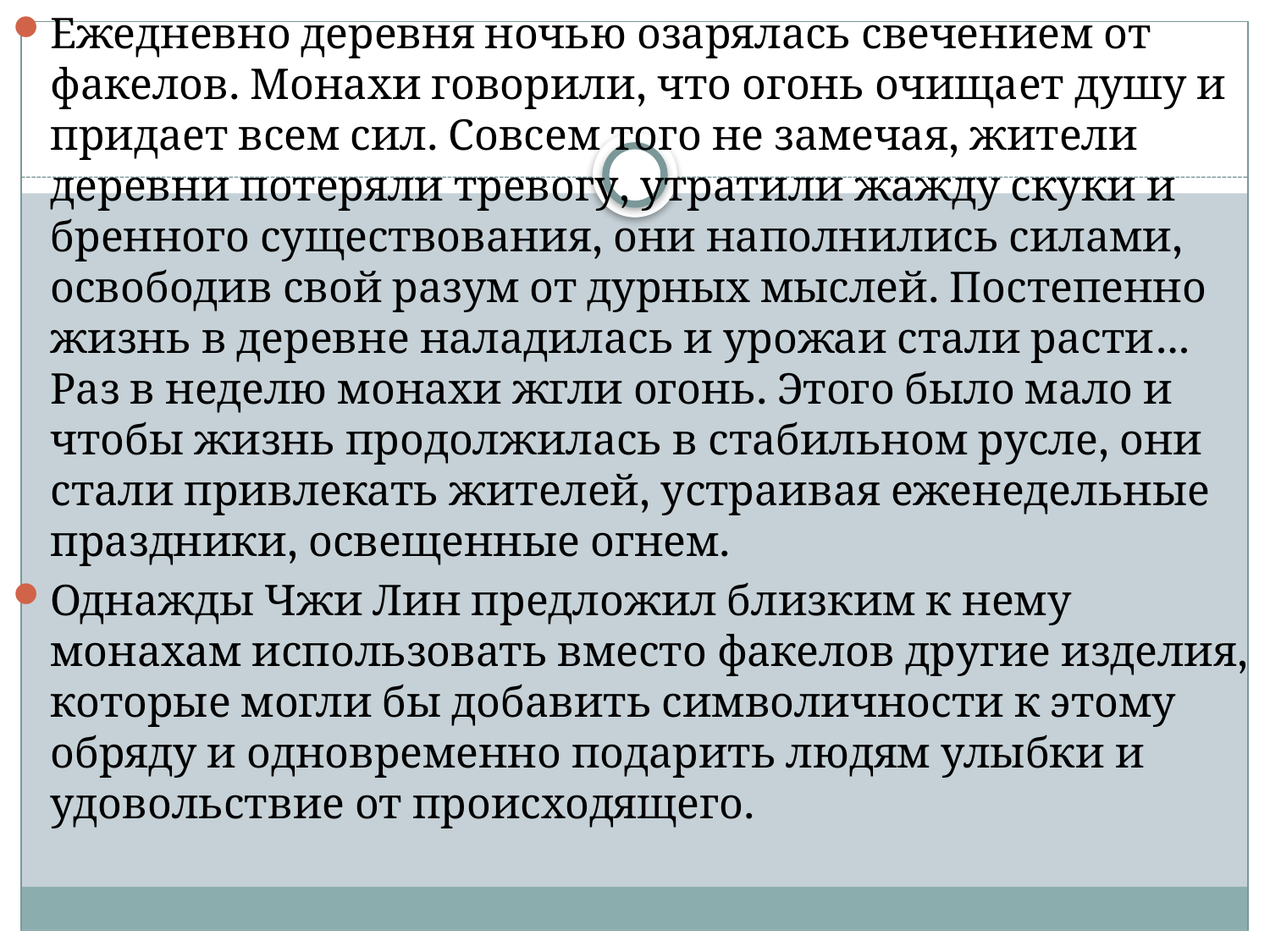

Ежедневно деревня ночью озарялась свечением от факелов. Монахи говорили, что огонь очищает душу и придает всем сил. Совсем того не замечая, жители деревни потеряли тревогу, утратили жажду скуки и бренного существования, они наполнились силами, освободив свой разум от дурных мыслей. Постепенно жизнь в деревне наладилась и урожаи стали расти… Раз в неделю монахи жгли огонь. Этого было мало и чтобы жизнь продолжилась в стабильном русле, они стали привлекать жителей, устраивая еженедельные праздники, освещенные огнем.
Однажды Чжи Лин предложил близким к нему монахам использовать вместо факелов другие изделия, которые могли бы добавить символичности к этому обряду и одновременно подарить людям улыбки и удовольствие от происходящего.